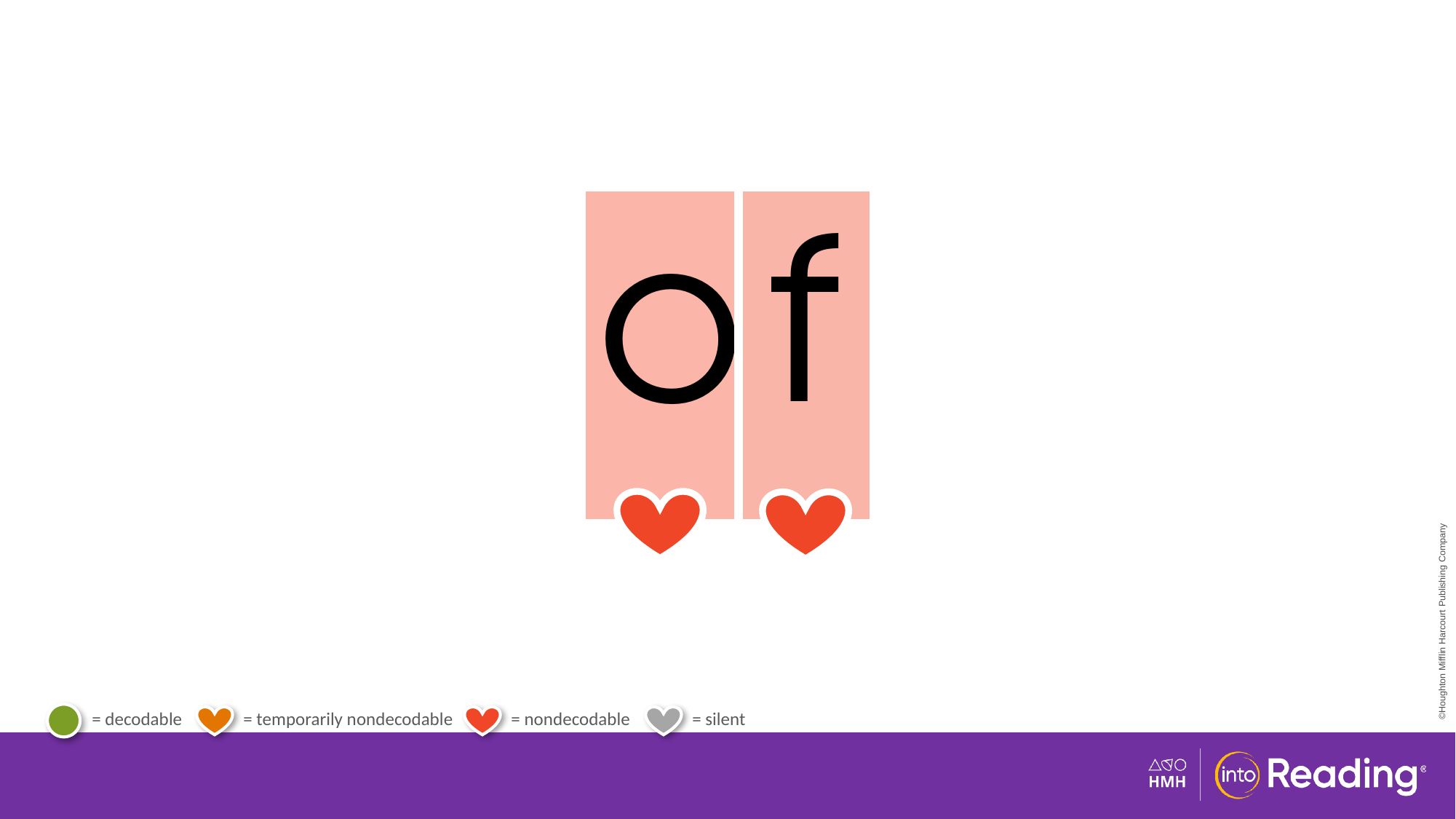

| o | f |
| --- | --- |

# Irregular Word of.